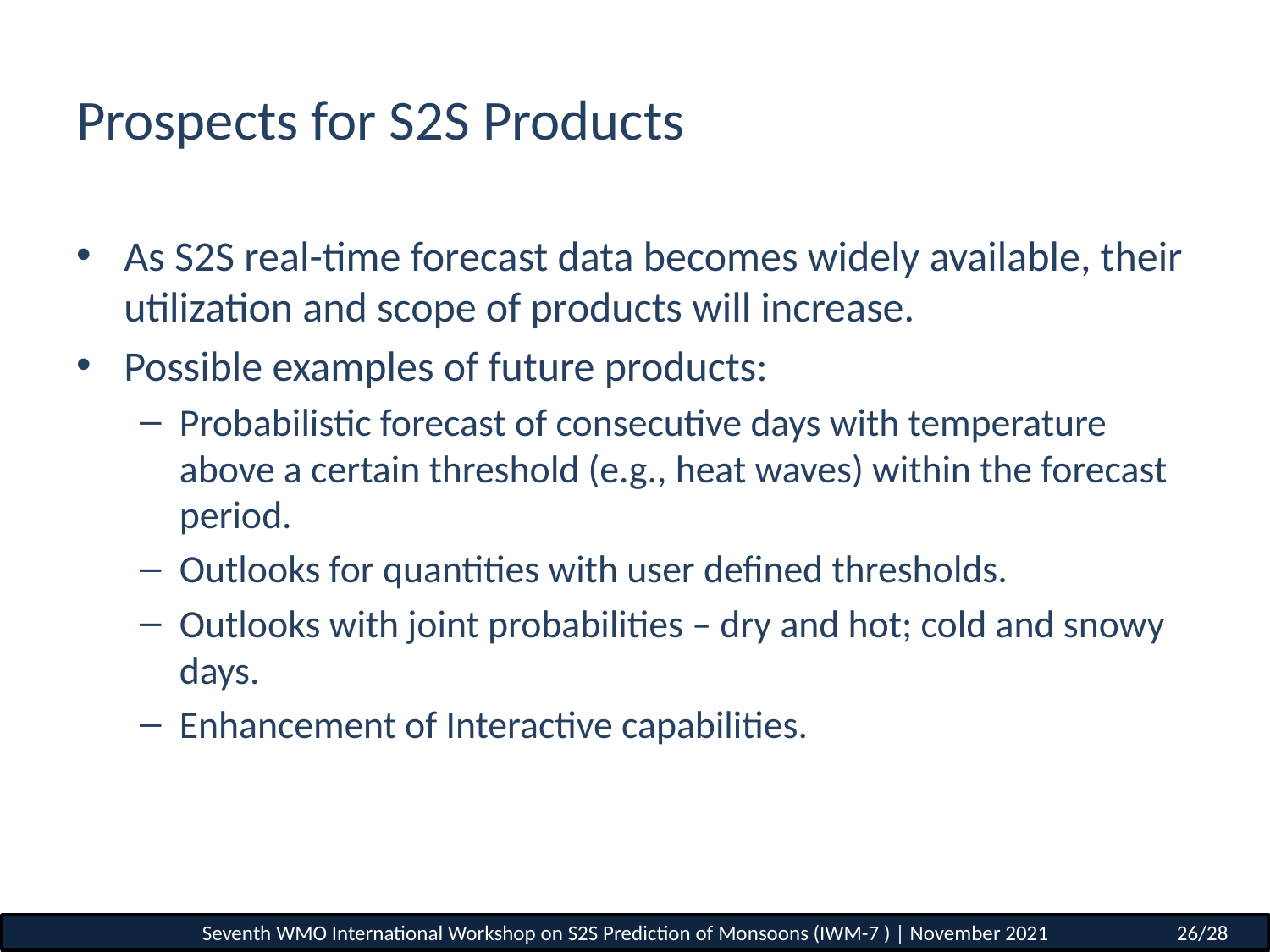

# Prospects for S2S Products
As S2S real-time forecast data becomes widely available, their utilization and scope of products will increase.
Possible examples of future products:
Probabilistic forecast of consecutive days with temperature above a certain threshold (e.g., heat waves) within the forecast period.
Outlooks for quantities with user defined thresholds.
Outlooks with joint probabilities – dry and hot; cold and snowy days.
Enhancement of Interactive capabilities.